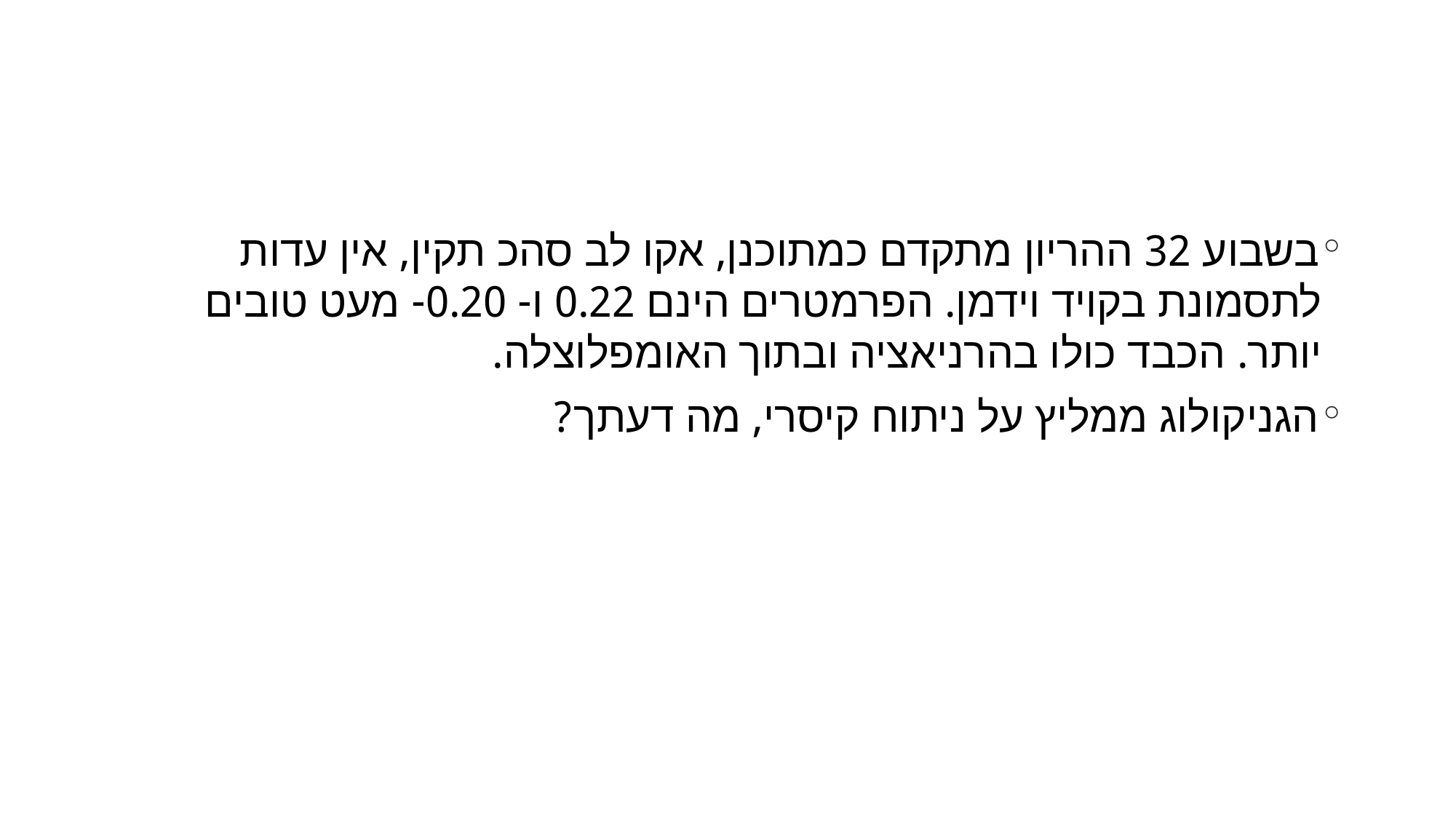

#
בשבוע 32 ההריון מתקדם כמתוכנן, אקו לב סהכ תקין, אין עדות לתסמונת בקויד וידמן. הפרמטרים הינם 0.22 ו- 0.20- מעט טובים יותר. הכבד כולו בהרניאציה ובתוך האומפלוצלה.
הגניקולוג ממליץ על ניתוח קיסרי, מה דעתך?